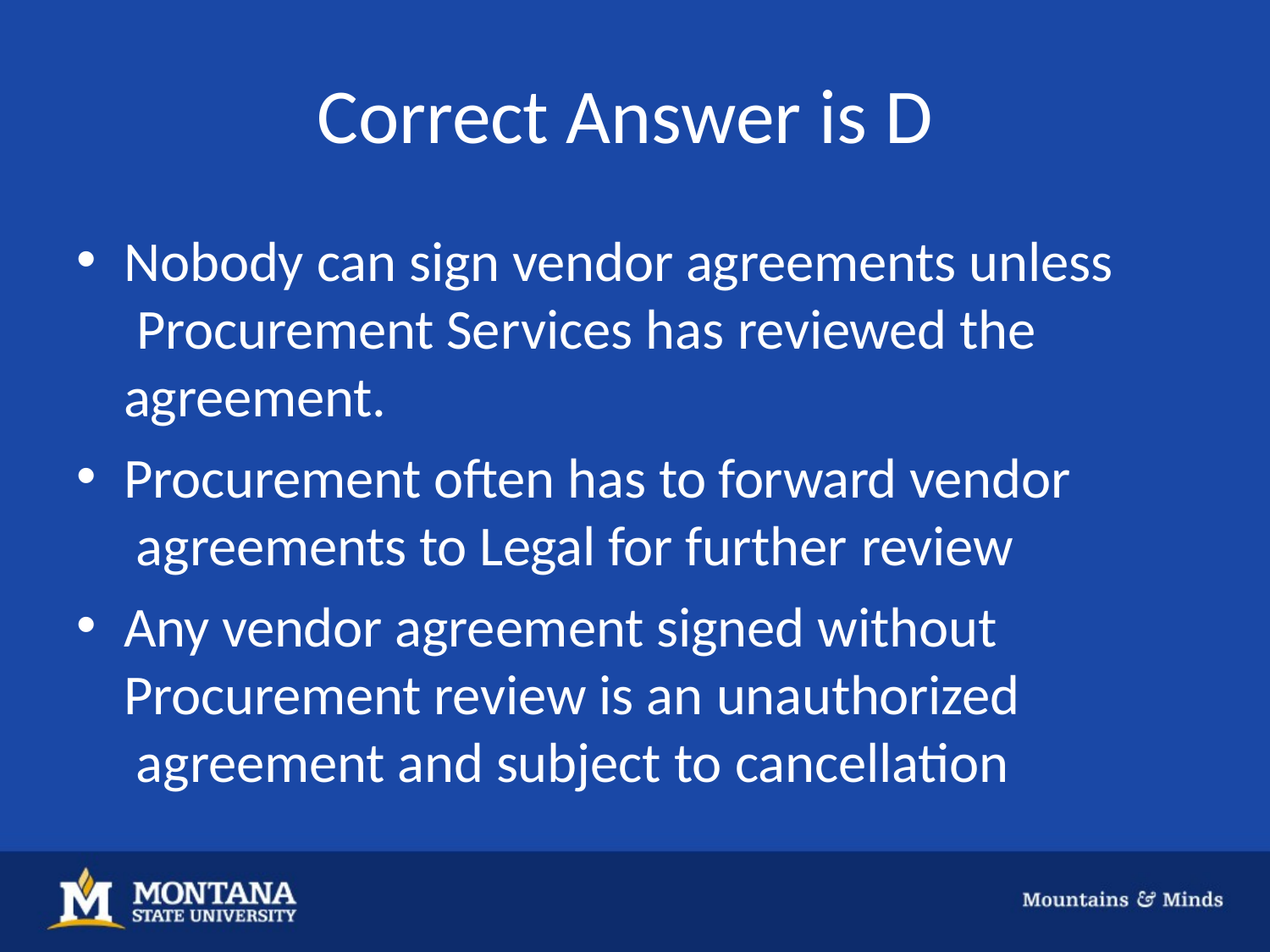

# Correct Answer is D
Nobody can sign vendor agreements unless  Procurement Services has reviewed the  agreement.
Procurement often has to forward vendor  agreements to Legal for further review
Any vendor agreement signed without  Procurement review is an unauthorized  agreement and subject to cancellation